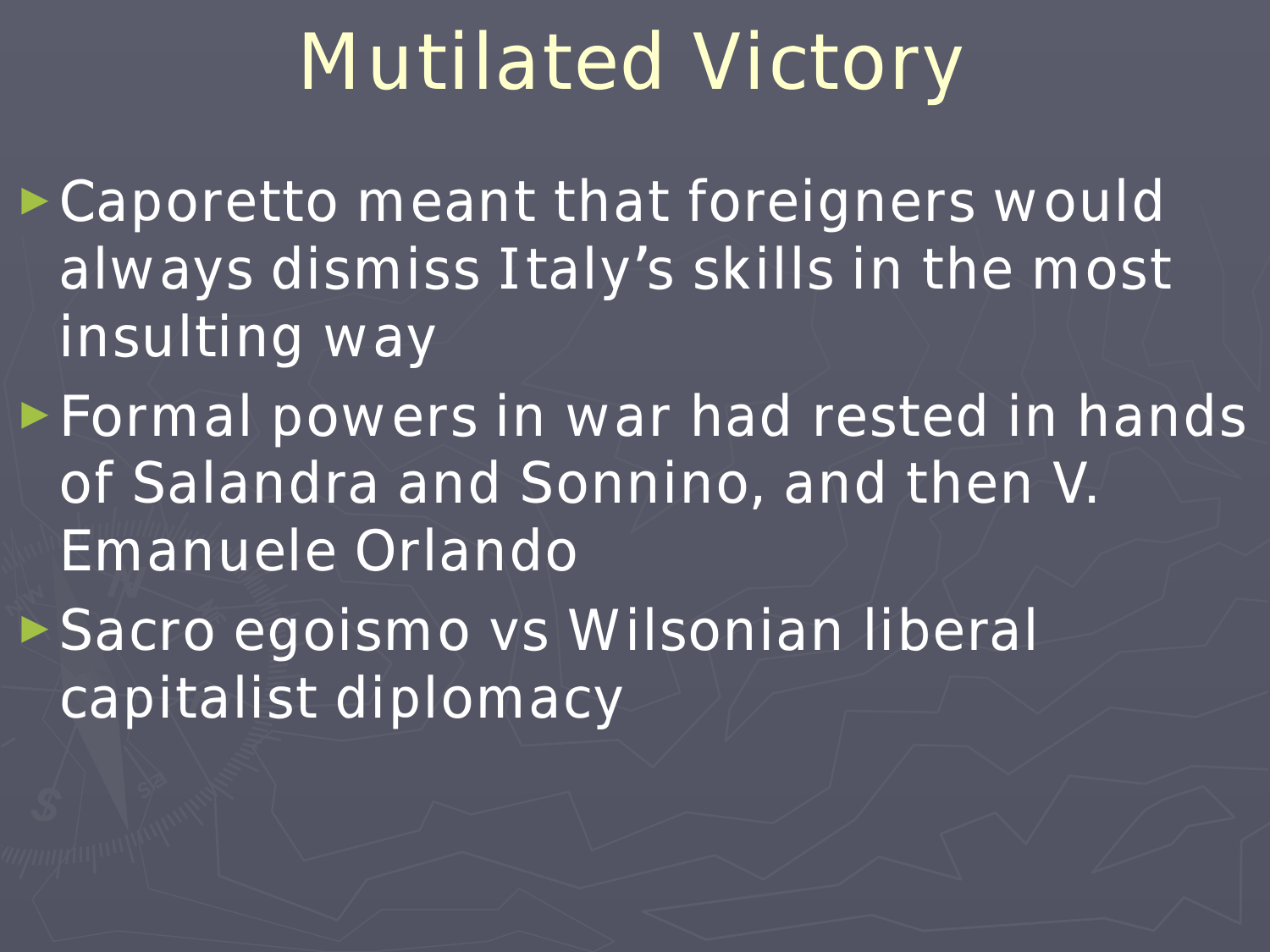

# Mutilated Victory
Caporetto meant that foreigners would always dismiss Italy’s skills in the most insulting way
Formal powers in war had rested in hands of Salandra and Sonnino, and then V. Emanuele Orlando
Sacro egoismo vs Wilsonian liberal capitalist diplomacy